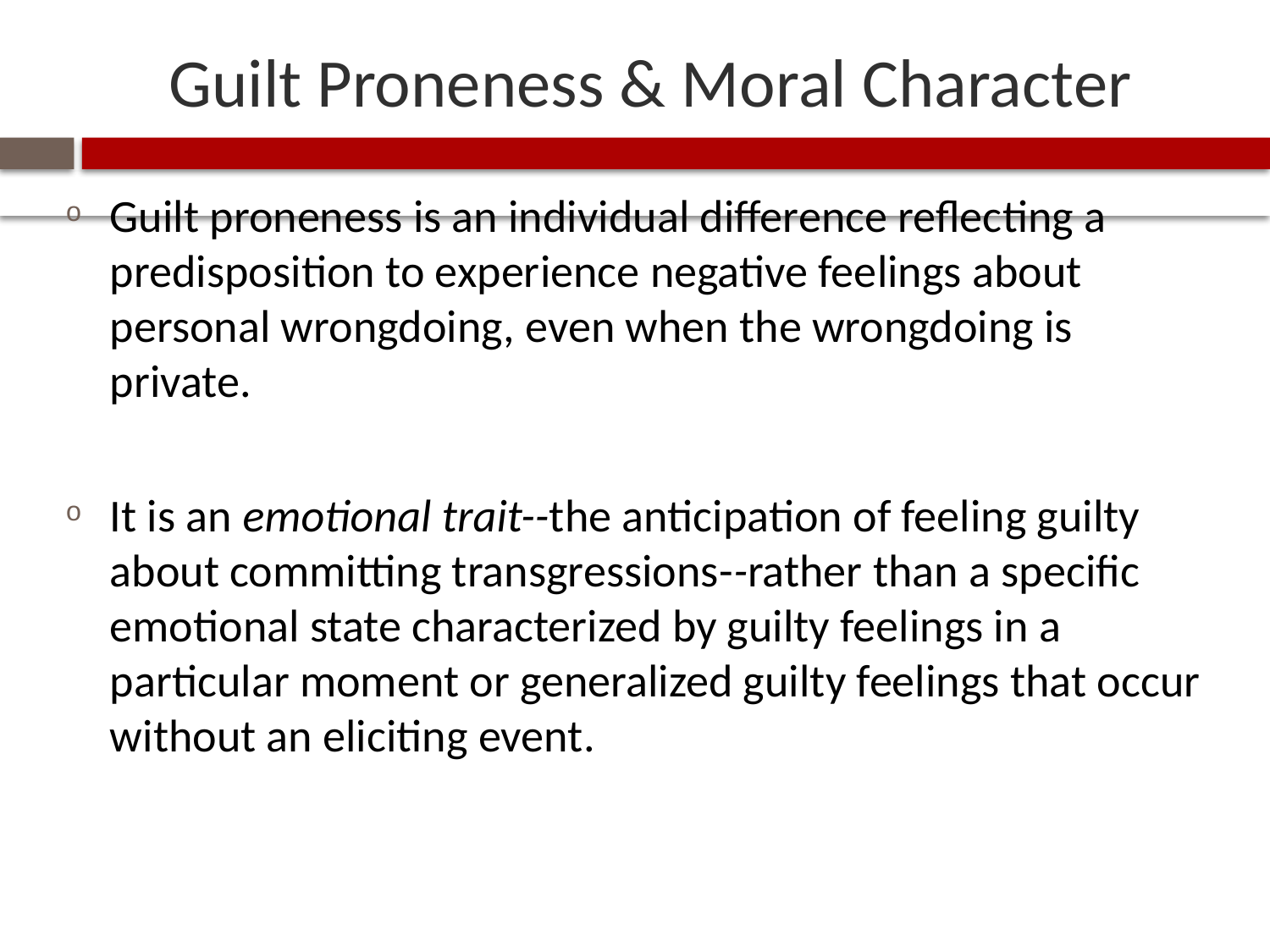

# Guilt Proneness & Moral Character
Guilt proneness is an individual difference reflecting a predisposition to experience negative feelings about personal wrongdoing, even when the wrongdoing is private.

It is an emotional trait--the anticipation of feeling guilty about committing transgressions--rather than a specific emotional state characterized by guilty feelings in a particular moment or generalized guilty feelings that occur without an eliciting event.